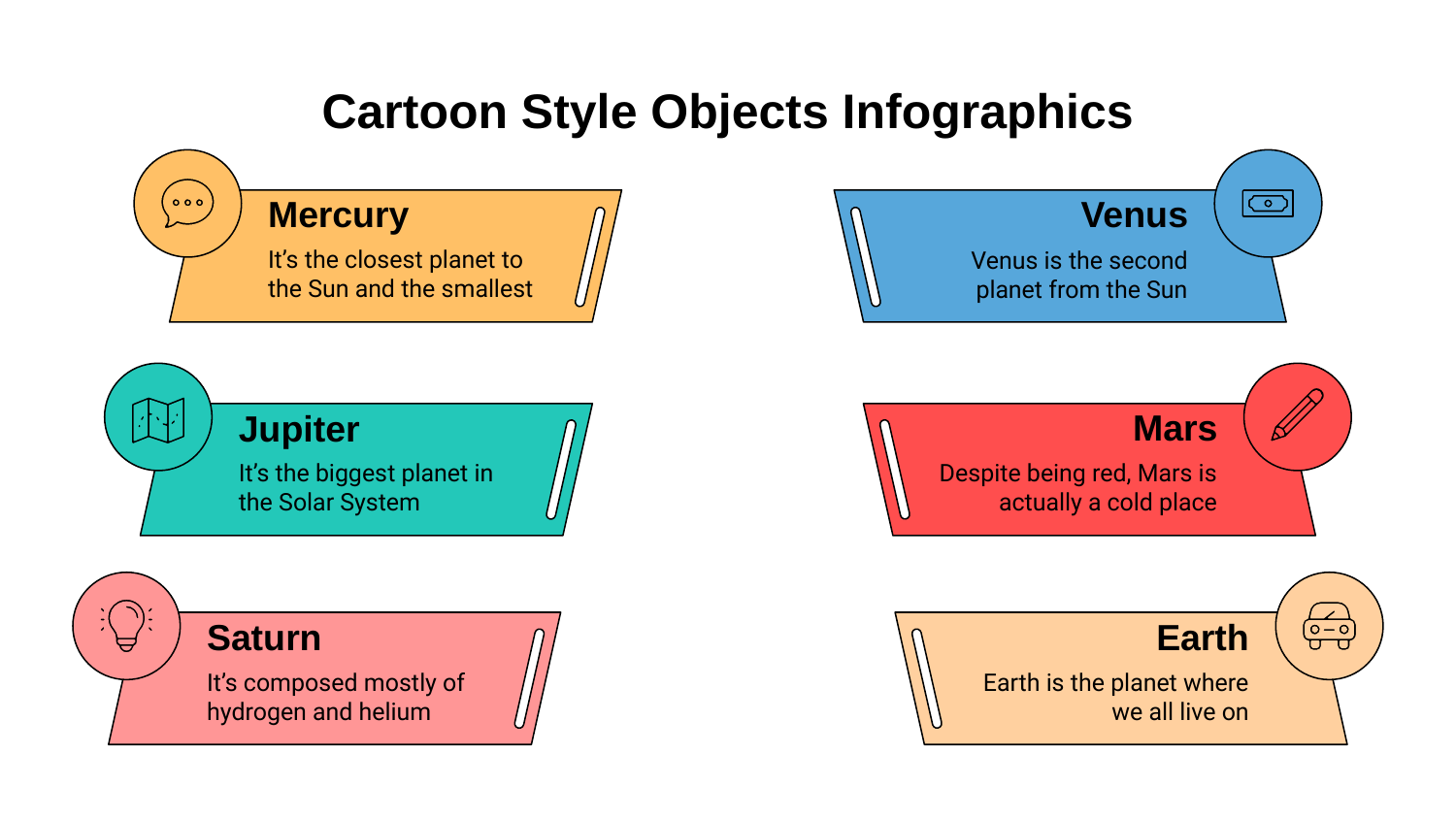

# Cartoon Style Objects Infographics

Mercury
It’s the closest planet to the Sun and the smallest

Venus
Venus is the second planet from the Sun

Jupiter
It’s the biggest planet in the Solar System

Mars
Despite being red, Mars is actually a cold place

Saturn
It’s composed mostly of hydrogen and helium

Earth
Earth is the planet where we all live on